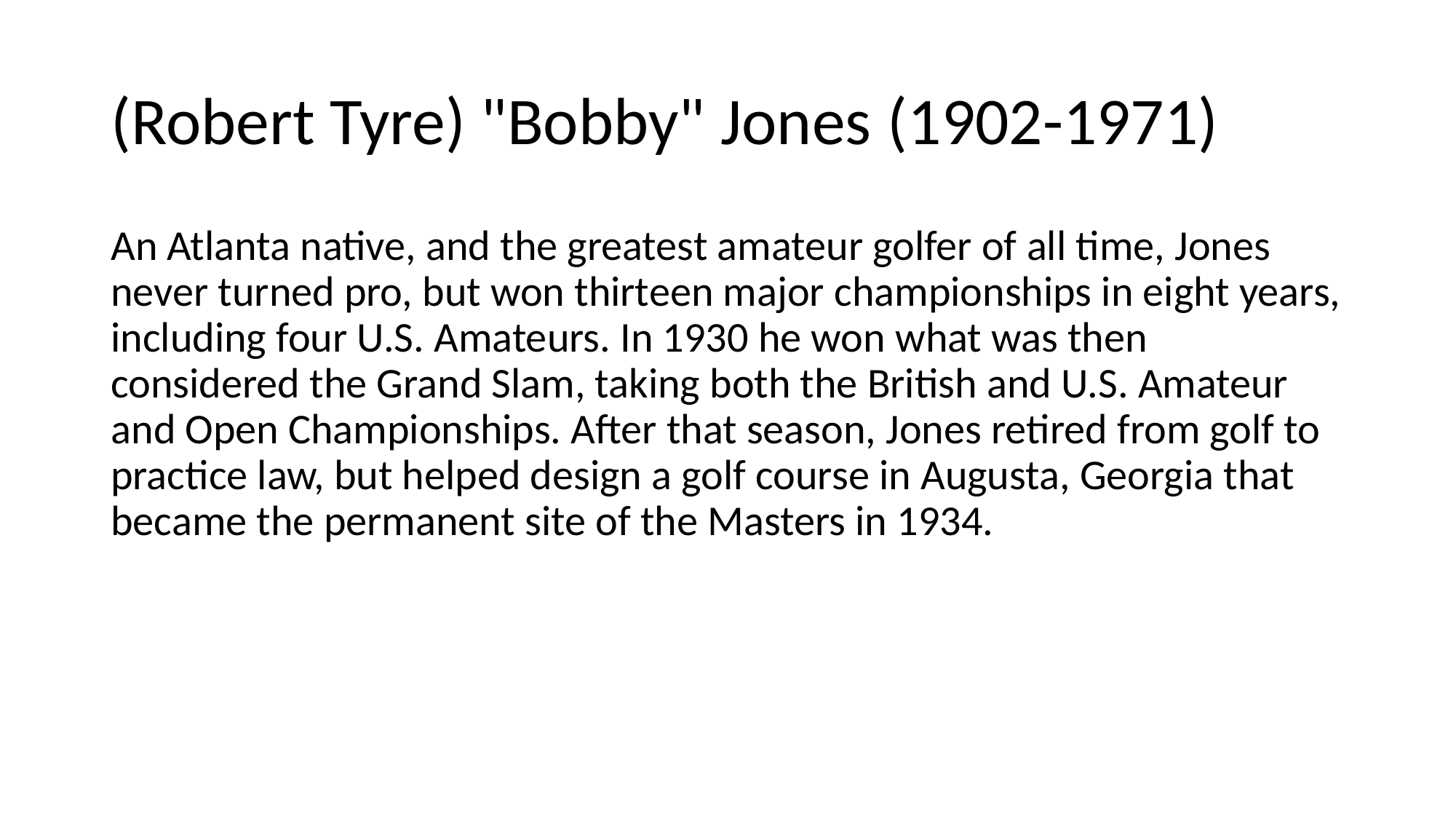

# (Robert Tyre) "Bobby" Jones (1902-1971)
An Atlanta native, and the greatest amateur golfer of all time, Jones never turned pro, but won thirteen major championships in eight years, including four U.S. Amateurs. In 1930 he won what was then considered the Grand Slam, taking both the British and U.S. Amateur and Open Championships. After that season, Jones retired from golf to practice law, but helped design a golf course in Augusta, Georgia that became the permanent site of the Masters in 1934.